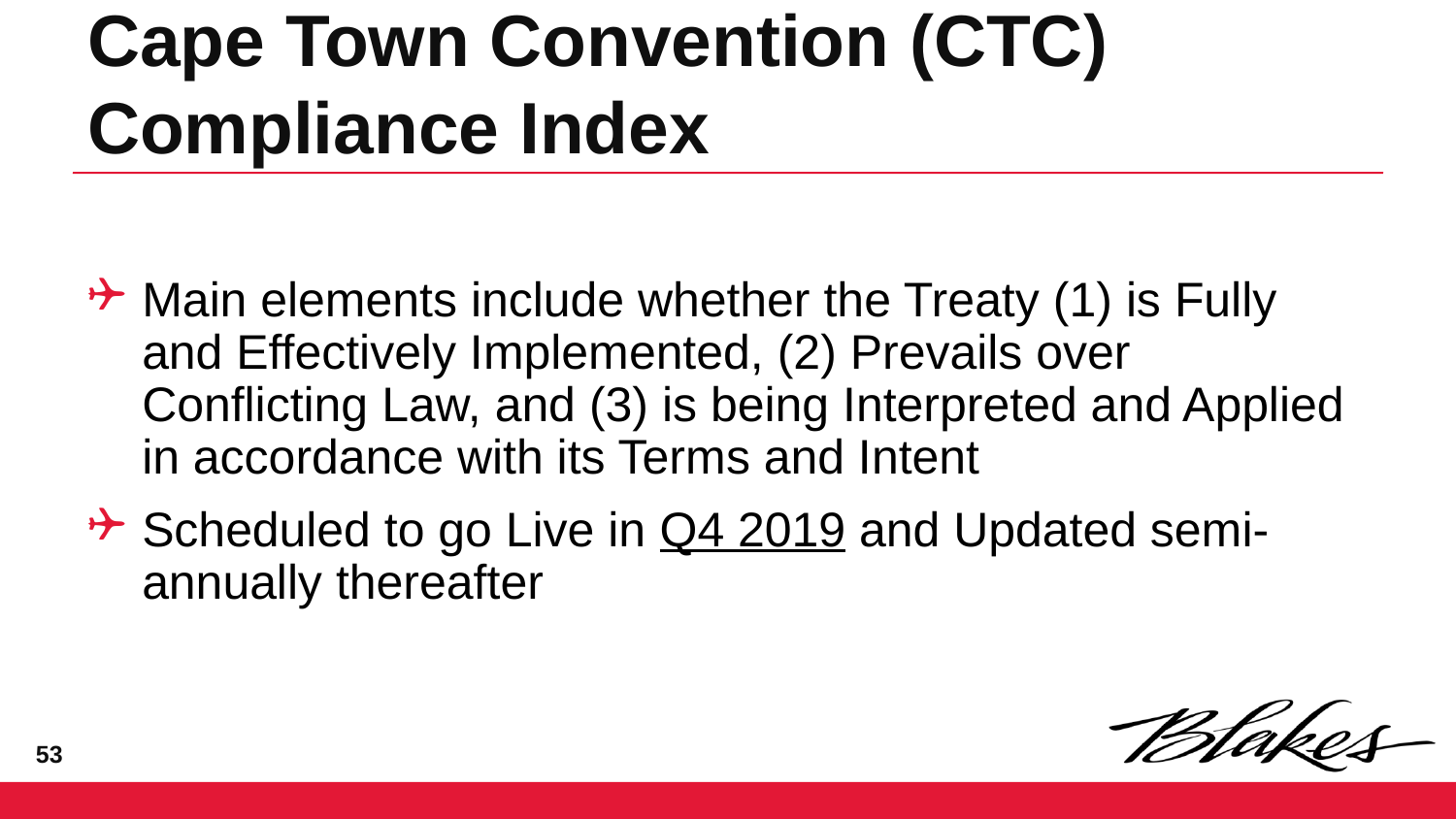

# Cape Town Convention (CTC) Compliance Index
Main elements include whether the Treaty (1) is Fully and Effectively Implemented, (2) Prevails over Conflicting Law, and (3) is being Interpreted and Applied in accordance with its Terms and Intent
Scheduled to go Live in Q4 2019 and Updated semi-annually thereafter

53